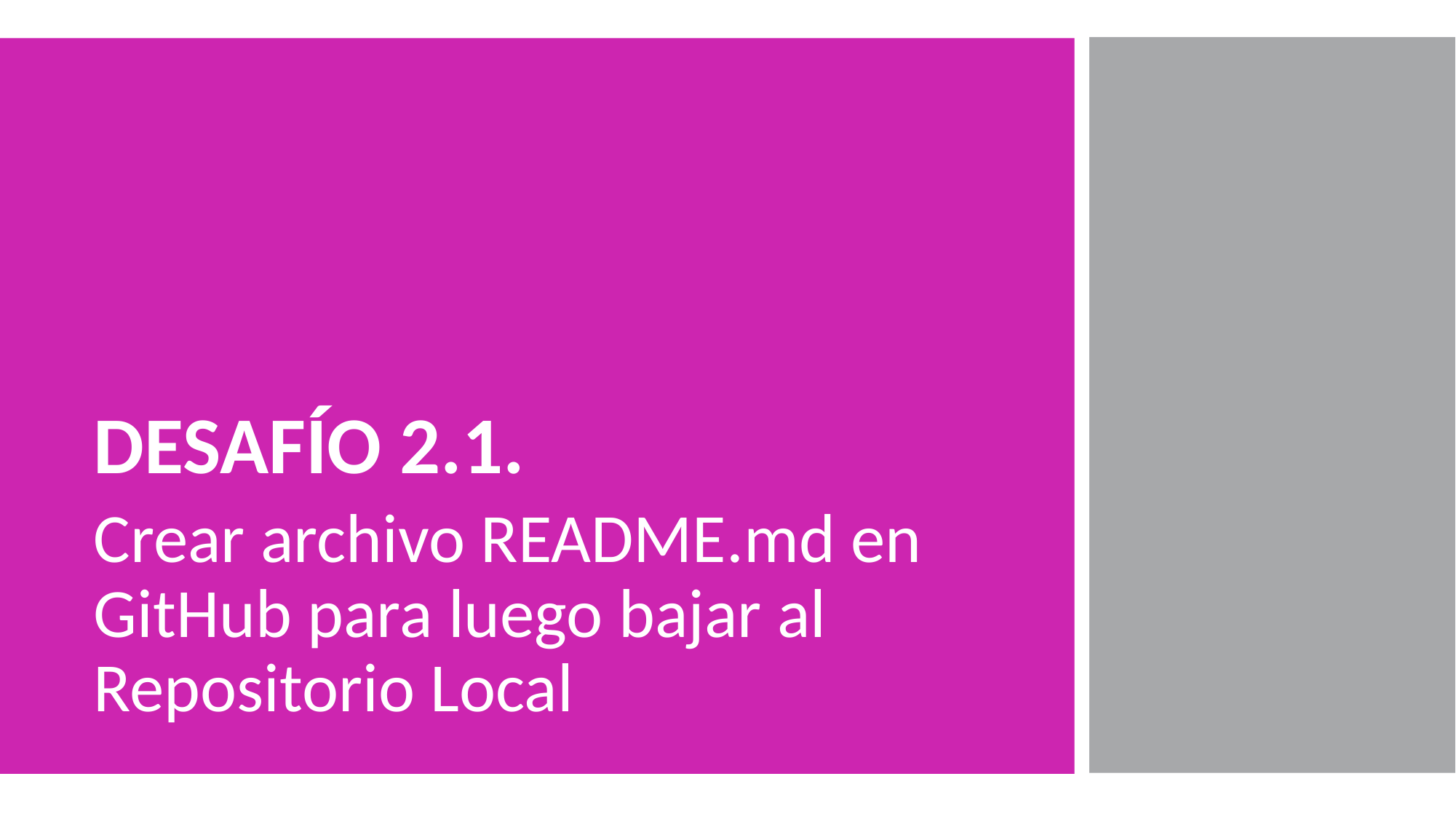

DESAFÍO 2.1.
Crear archivo README.md en GitHub para luego bajar al Repositorio Local